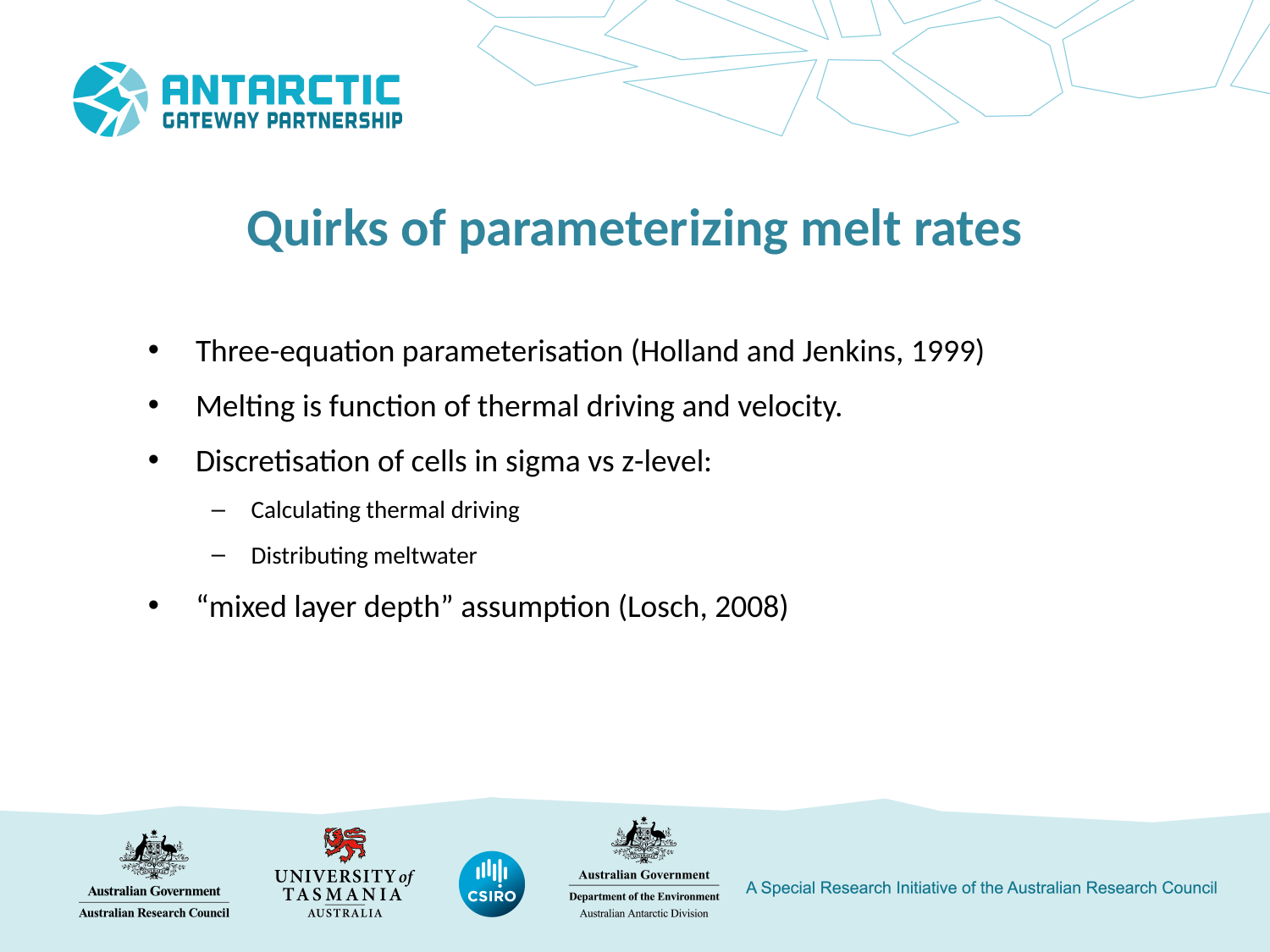

Quirks of parameterizing melt rates
Three-equation parameterisation (Holland and Jenkins, 1999)
Melting is function of thermal driving and velocity.
Discretisation of cells in sigma vs z-level:
Calculating thermal driving
Distributing meltwater
“mixed layer depth” assumption (Losch, 2008)